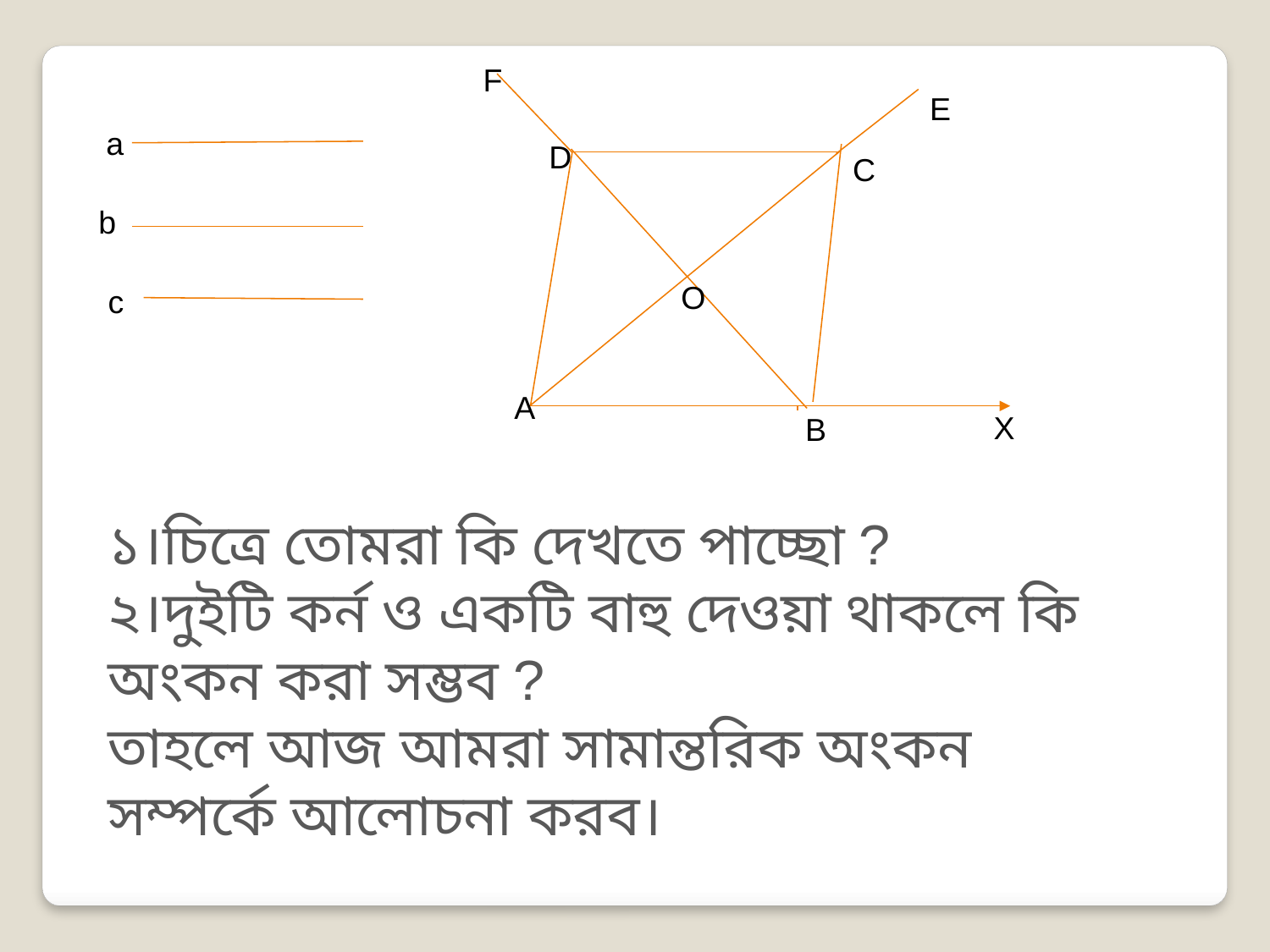

F
E
a
D
C
b
O
c
A
X
B
১।চিত্রে তোমরা কি দেখতে পাচ্ছো ?
২।দুইটি কর্ন ও একটি বাহু দেওয়া থাকলে কি অংকন করা সম্ভব ?
তাহলে আজ আমরা সামান্তরিক অংকন সম্পর্কে আলোচনা করব।